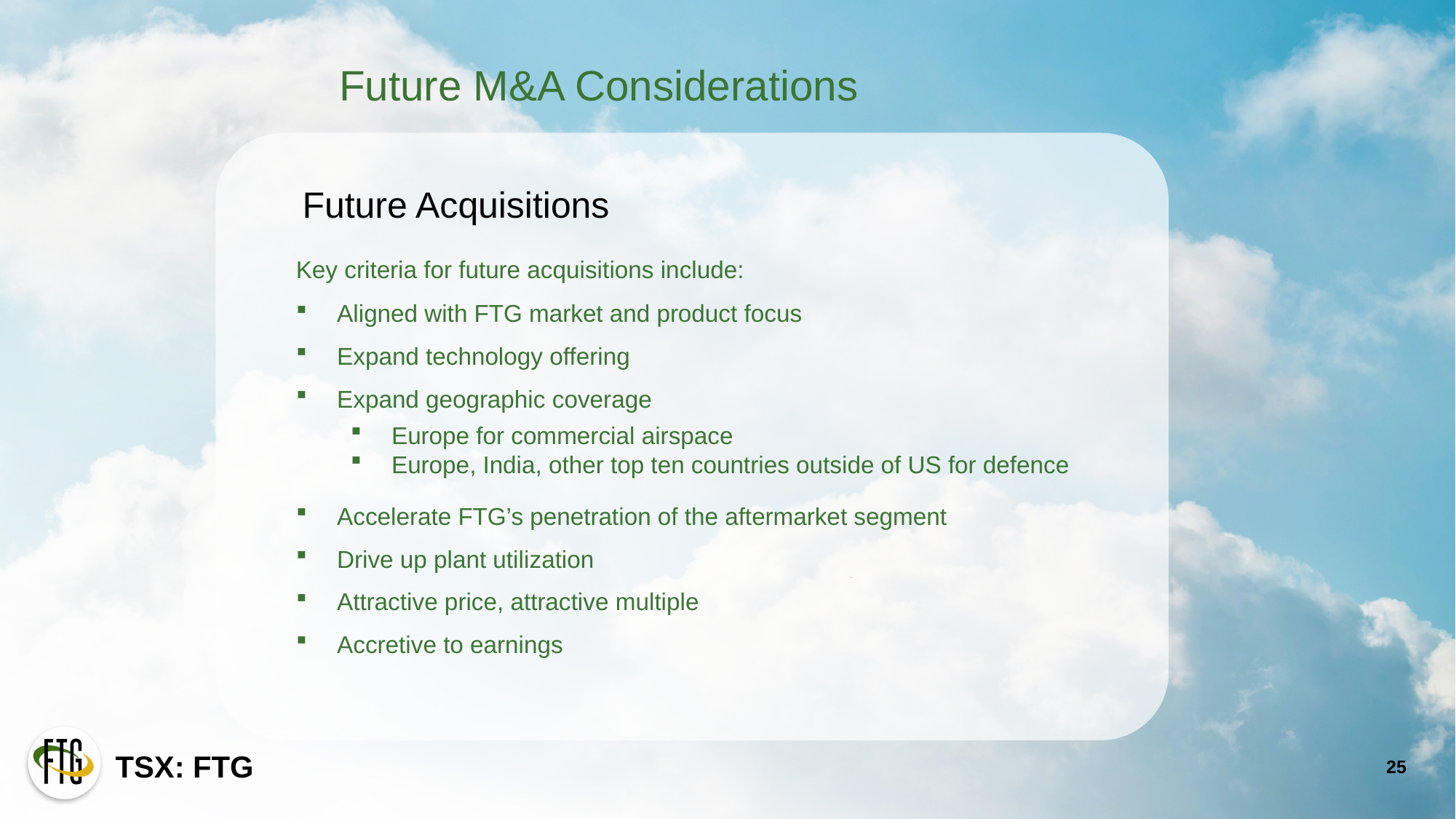

Future M&A Considerations

Future Acquisitions
Key criteria for future acquisitions include:
Aligned with FTG market and product focus
Expand technology offering
Expand geographic coverage
Europe for commercial airspace
Europe, India, other top ten countries outside of US for defence
Accelerate FTG’s penetration of the aftermarket segment
Drive up plant utilization
Attractive price, attractive multiple
Accretive to earnings
TSX: FTG